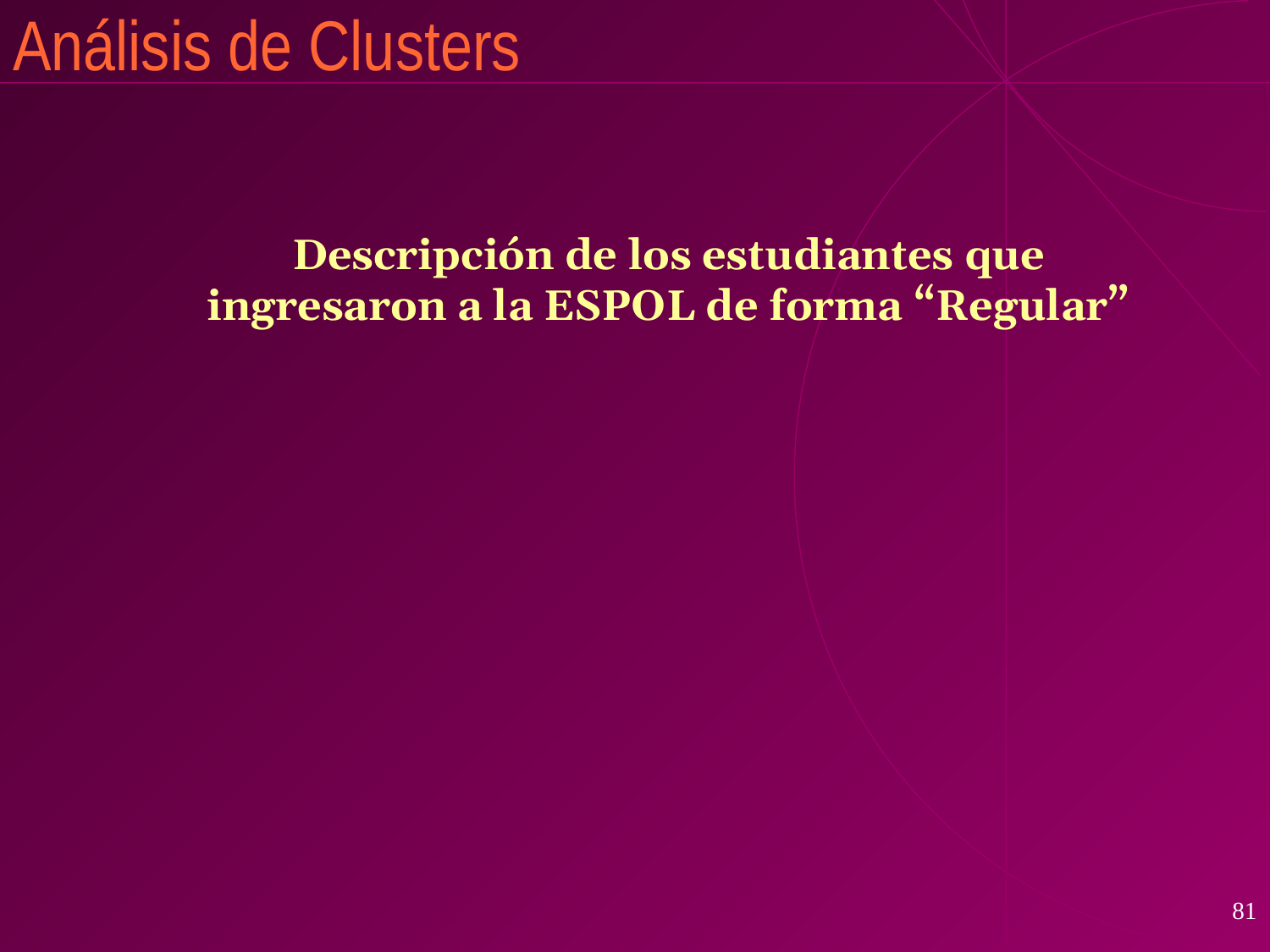

Análisis de Clusters
Descripción de los estudiantes que ingresaron a la ESPOL de forma “Regular”

81